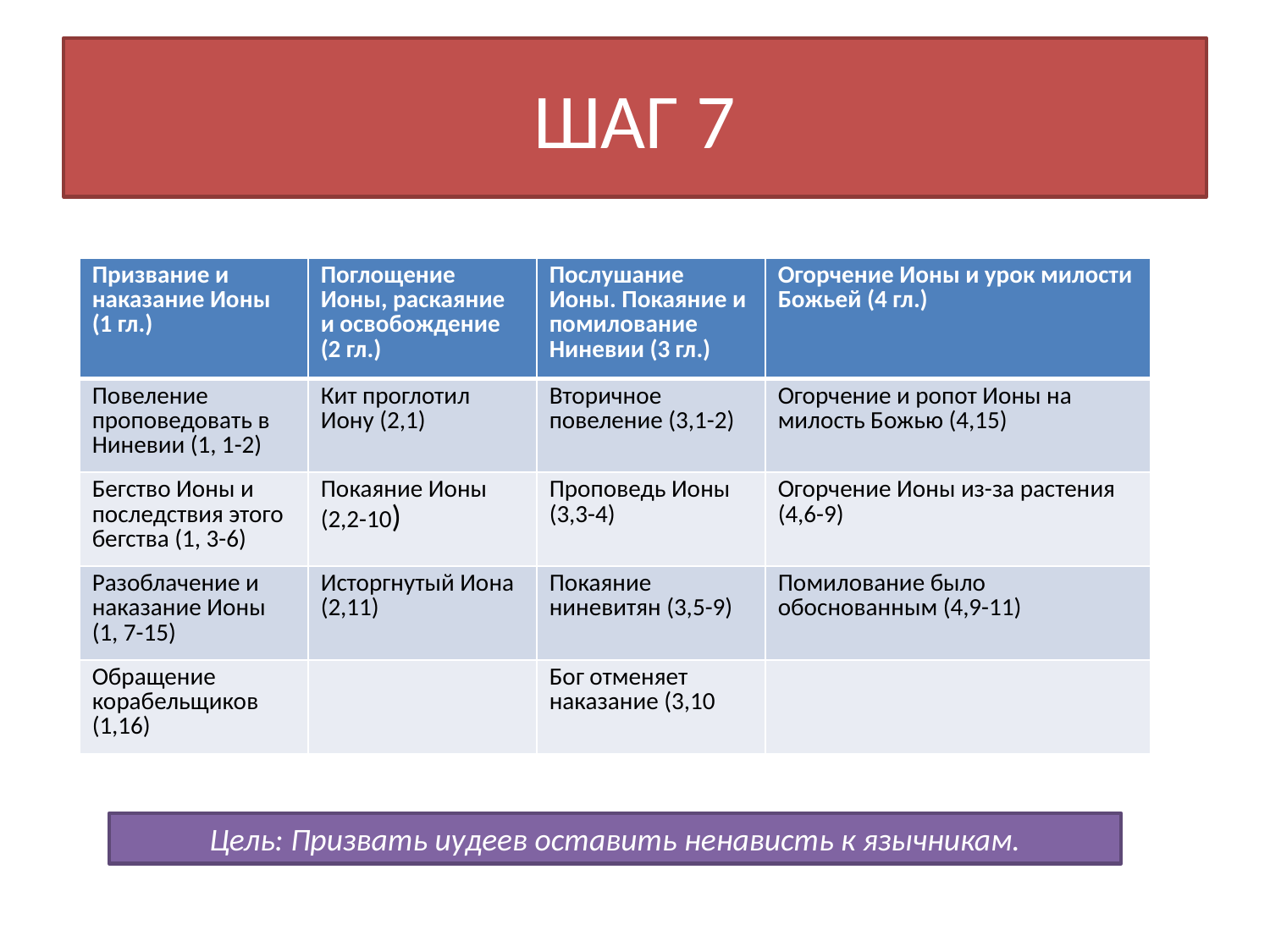

# ШАГ 7

| Призвание и наказание Ионы (1 гл.) | Поглощение Ионы, раскаяние и освобождение (2 гл.) | Послушание Ионы. Покаяние и помилование Ниневии (3 гл.) | Огорчение Ионы и урок милости Божьей (4 гл.) |
| --- | --- | --- | --- |
| Повеление проповедовать в Ниневии (1, 1-2) | Кит проглотил Иону (2,1) | Вторичное повеление (3,1-2) | Огорчение и ропот Ионы на милость Божью (4,15) |
| Бегство Ионы и последствия этого бегства (1, 3-6) | Покаяние Ионы (2,2-10) | Проповедь Ионы (3,3-4) | Огорчение Ионы из-за растения (4,6-9) |
| Разоблачение и наказание Ионы (1, 7-15) | Исторгнутый Иона (2,11) | Покаяние ниневитян (3,5-9) | Помилование было обоснованным (4,9-11) |
| Обращение корабельщиков (1,16) |  | Бог отменяет наказание (3,10 |  |
Цель: Призвать иудеев оставить ненависть к язычникам.